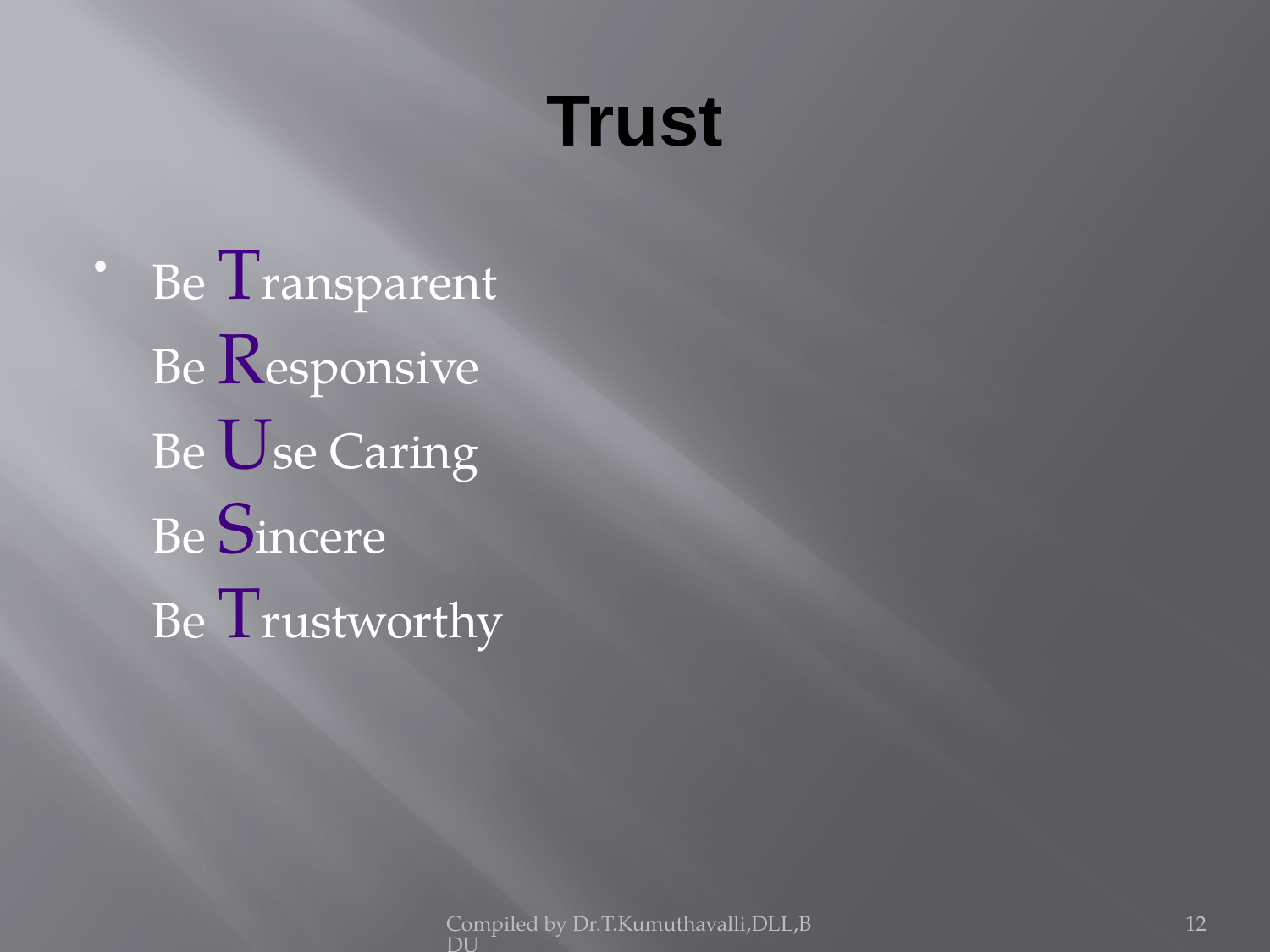

# Trust
Be Transparent
Be Responsive
Be Use Caring
Be Sincere
Be Trustworthy
Compiled by Dr.T.Kumuthavalli,DLL,BDU
12